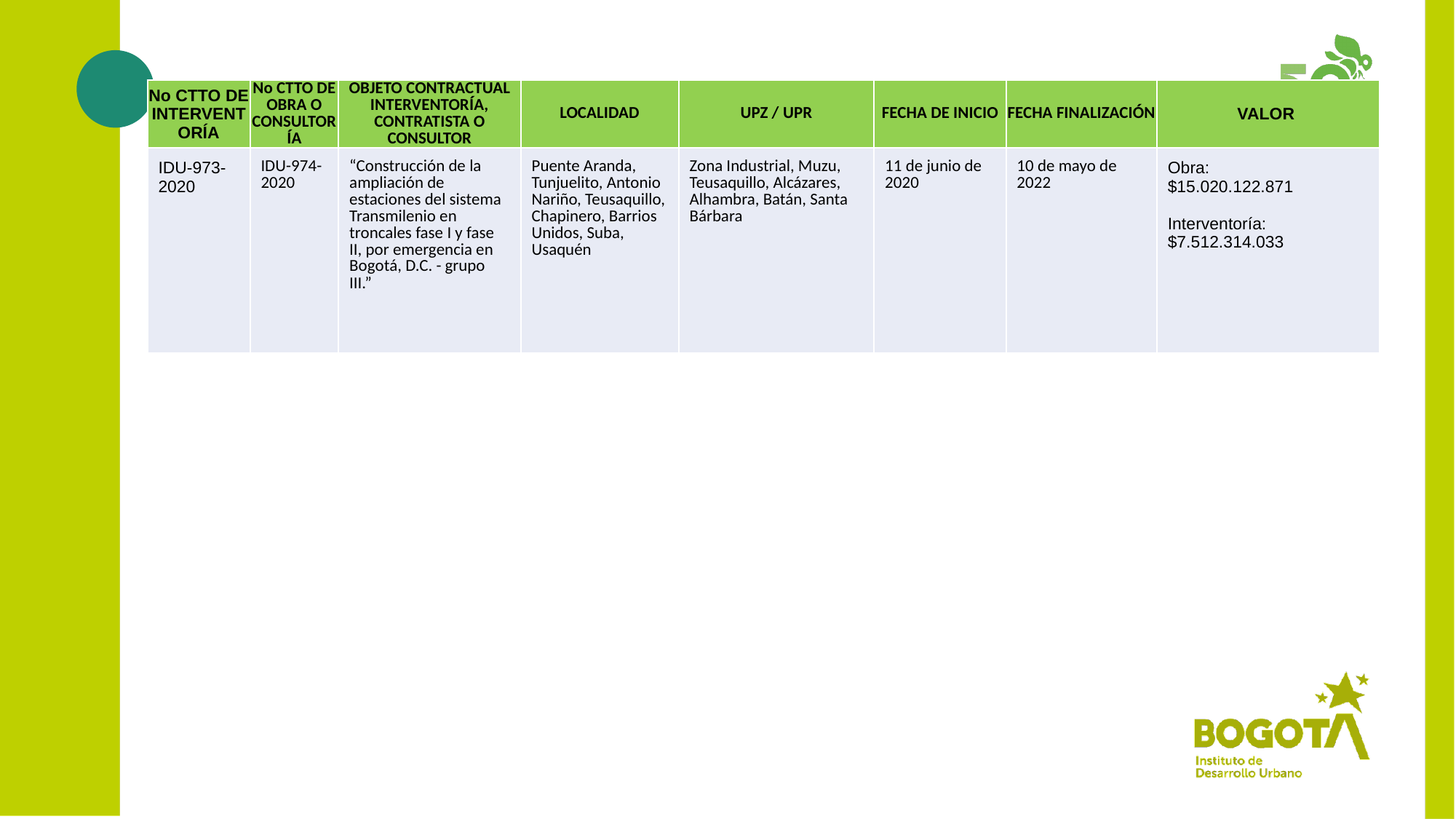

| No CTTO DE INTERVENTORÍA | No CTTO DE OBRA O CONSULTORÍA | OBJETO CONTRACTUAL INTERVENTORÍA, CONTRATISTA O CONSULTOR | LOCALIDAD | UPZ / UPR | FECHA DE INICIO | FECHA FINALIZACIÓN | VALOR |
| --- | --- | --- | --- | --- | --- | --- | --- |
| IDU-973-2020 | IDU-974-2020 | “Construcción de la ampliación de estaciones del sistema Transmilenio en troncales fase I y fase II, por emergencia en Bogotá, D.C. - grupo III.” | Puente Aranda, Tunjuelito, Antonio Nariño, Teusaquillo, Chapinero, Barrios Unidos, Suba, Usaquén | Zona Industrial, Muzu, Teusaquillo, Alcázares, Alhambra, Batán, Santa Bárbara | 11 de junio de 2020 | 10 de mayo de 2022 | Obra: $15.020.122.871 Interventoría: $7.512.314.033 |